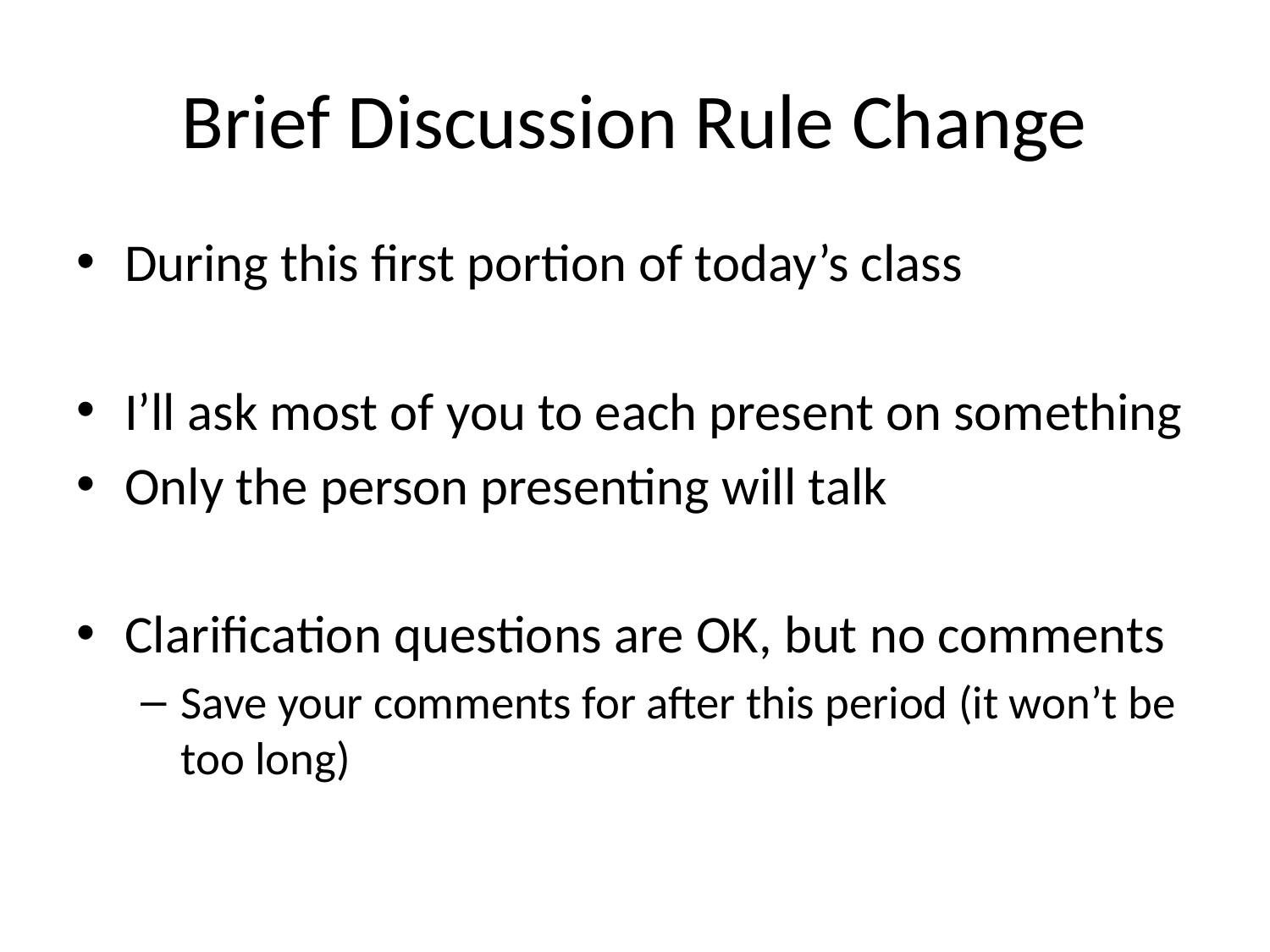

# Brief Discussion Rule Change
During this first portion of today’s class

I’ll ask most of you to each present on something
Only the person presenting will talk

Clarification questions are OK, but no comments
Save your comments for after this period (it won’t be too long)